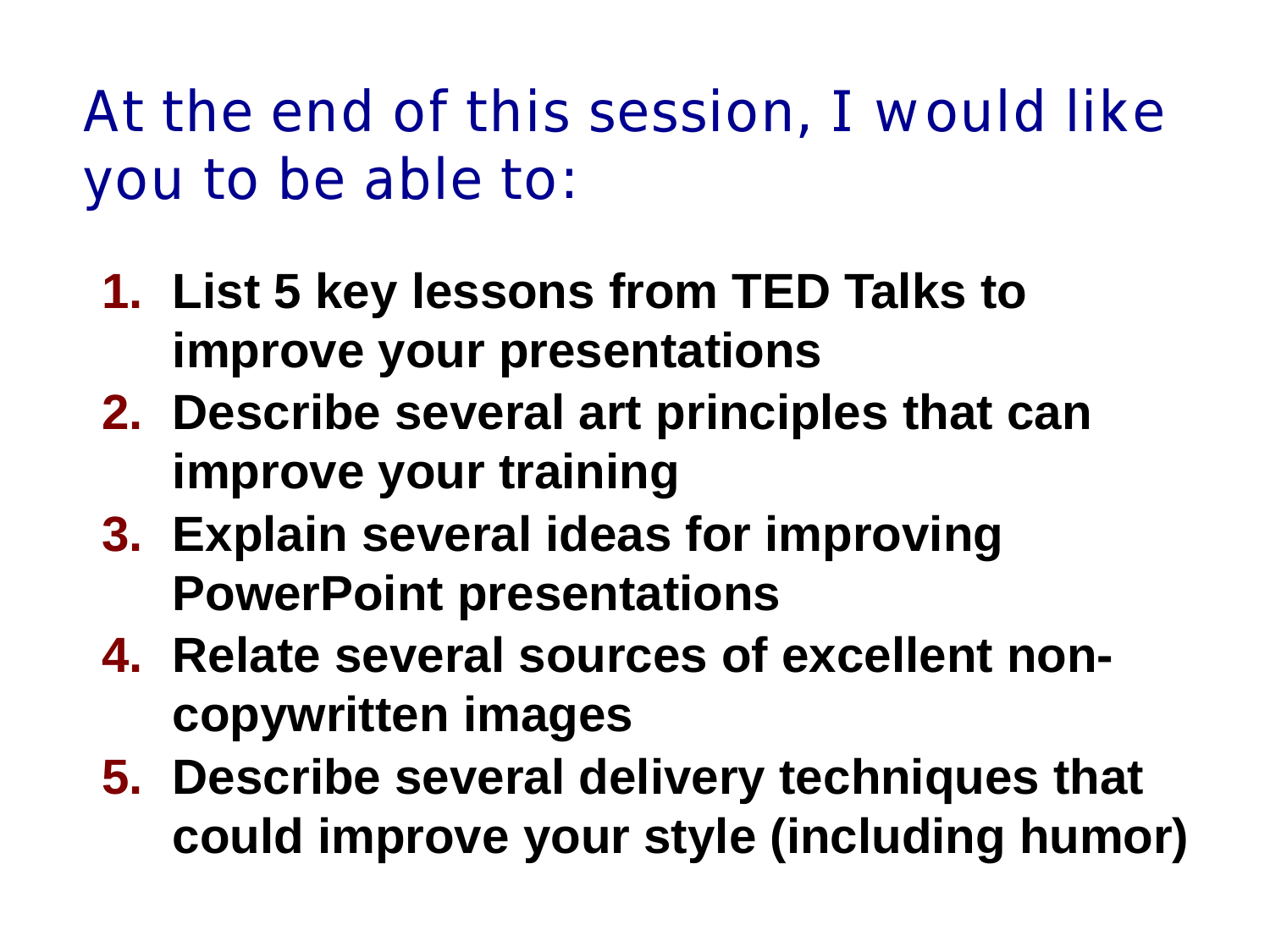

# At the end of this session, I would like you to be able to:

List 5 key lessons from TED Talks to improve your presentations
Describe several art principles that can improve your training
Explain several ideas for improving PowerPoint presentations
Relate several sources of excellent non-copywritten images
Describe several delivery techniques that could improve your style (including humor)